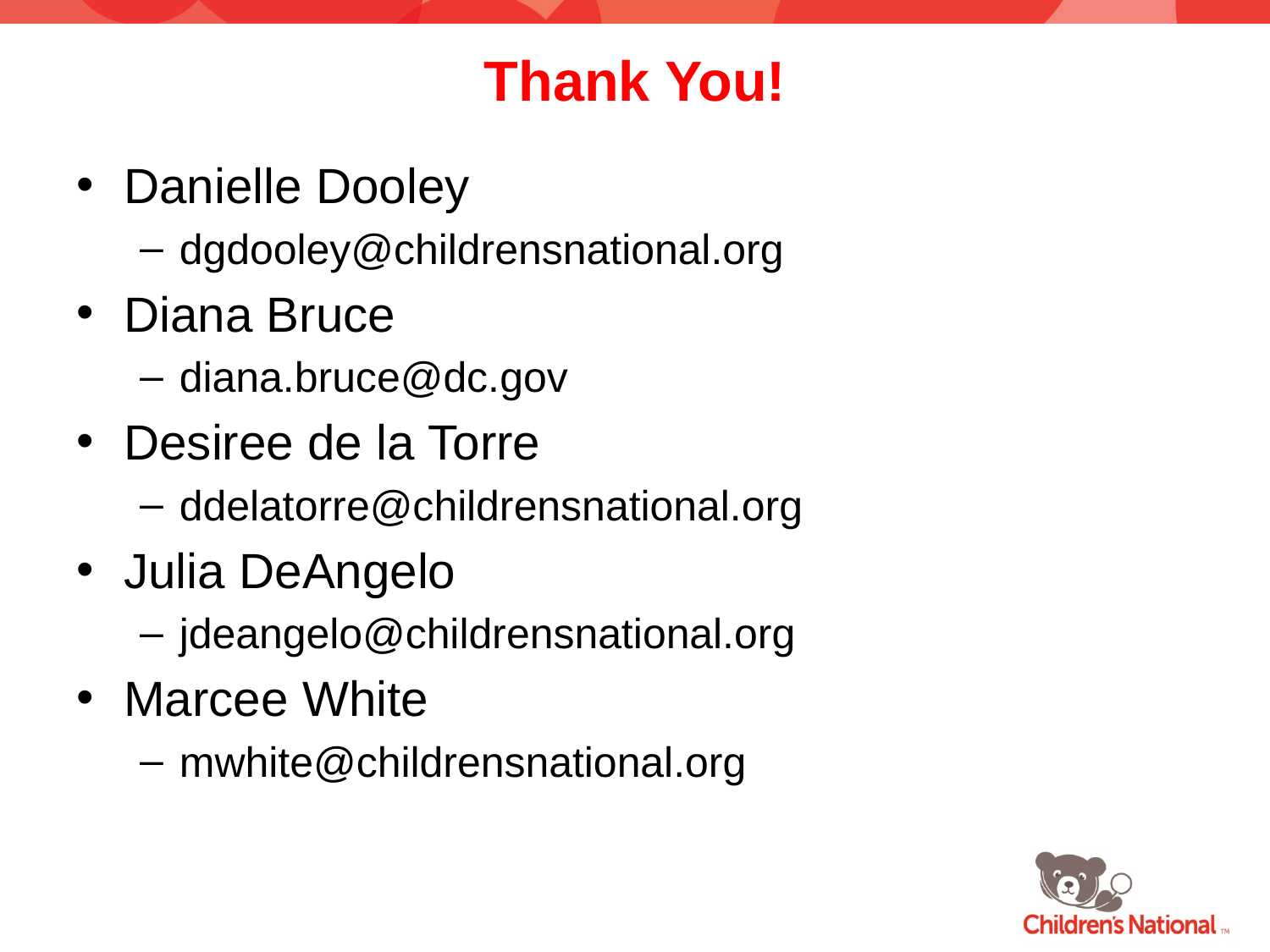

# Thank You!
Danielle Dooley
dgdooley@childrensnational.org
Diana Bruce
diana.bruce@dc.gov
Desiree de la Torre
ddelatorre@childrensnational.org
Julia DeAngelo
jdeangelo@childrensnational.org
Marcee White
mwhite@childrensnational.org